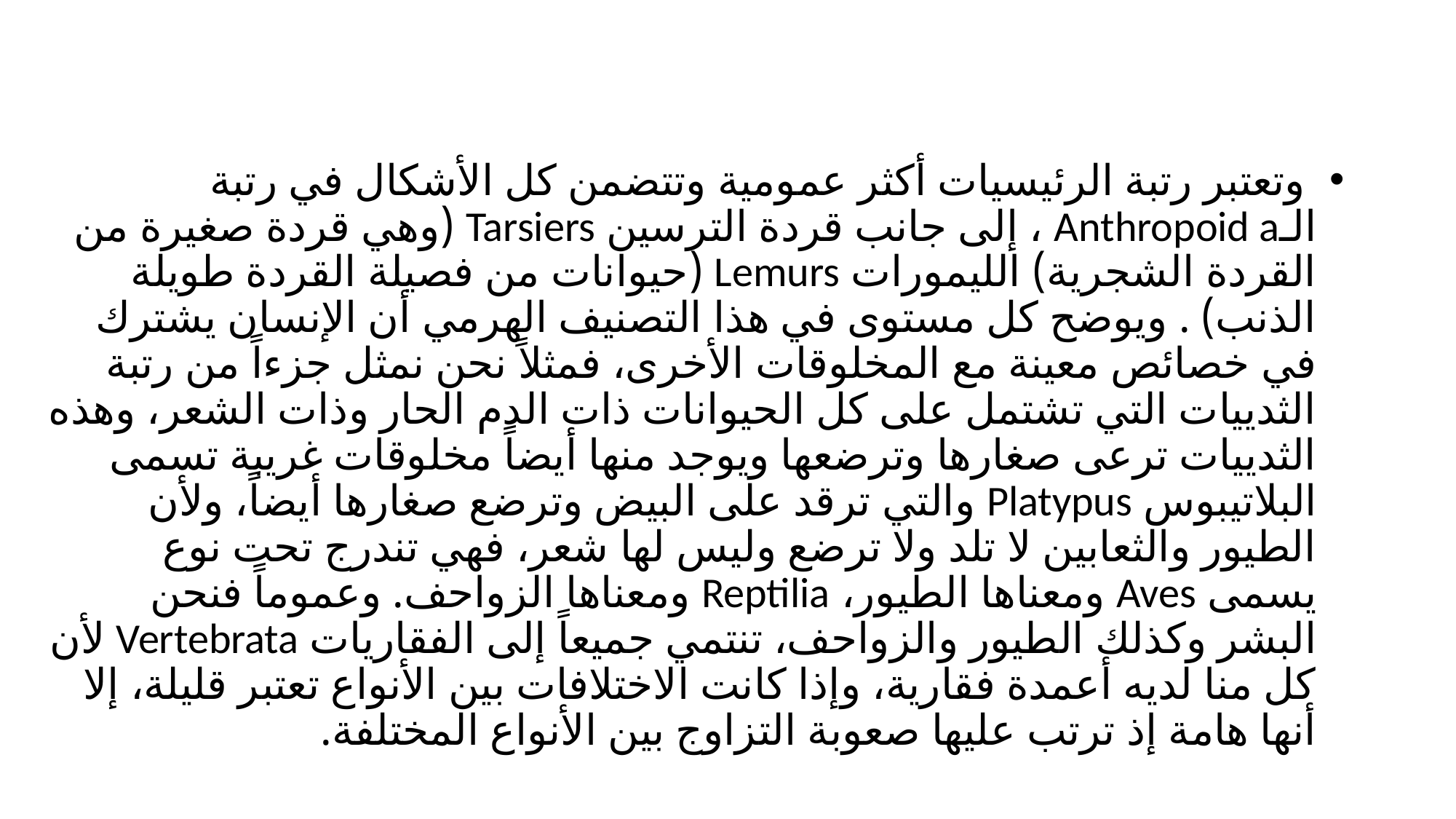

وتعتبر رتبة الرئيسيات أكثر عمومية وتتضمن كل الأشكال في رتبة الـAnthropoid a ، إلى جانب قردة الترسين Tarsiers (وهي قردة صغيرة من القردة الشجرية) الليمورات Lemurs (حيوانات من فصيلة القردة طويلة الذنب) . ويوضح كل مستوى في هذا التصنيف الهرمي أن الإنسان يشترك في خصائص معينة مع المخلوقات الأخرى، فمثلاً نحن نمثل جزءاً من رتبة الثدييات التي تشتمل على كل الحيوانات ذات الدم الحار وذات الشعر، وهذه الثدييات ترعى صغارها وترضعها ويوجد منها أيضاً مخلوقات غريبة تسمى البلاتيبوس Platypus والتي ترقد على البيض وترضع صغارها أيضاً، ولأن الطيور والثعابين لا تلد ولا ترضع وليس لها شعر، فهي تندرج تحت نوع يسمى Aves ومعناها الطيور، Reptilia ومعناها الزواحف. وعموماً فنحن البشر وكذلك الطيور والزواحف، تنتمي جميعاً إلى الفقاريات Vertebrata لأن كل منا لديه أعمدة فقارية، وإذا كانت الاختلافات بين الأنواع تعتبر قليلة، إلا أنها هامة إذ ترتب عليها صعوبة التزاوج بين الأنواع المختلفة.